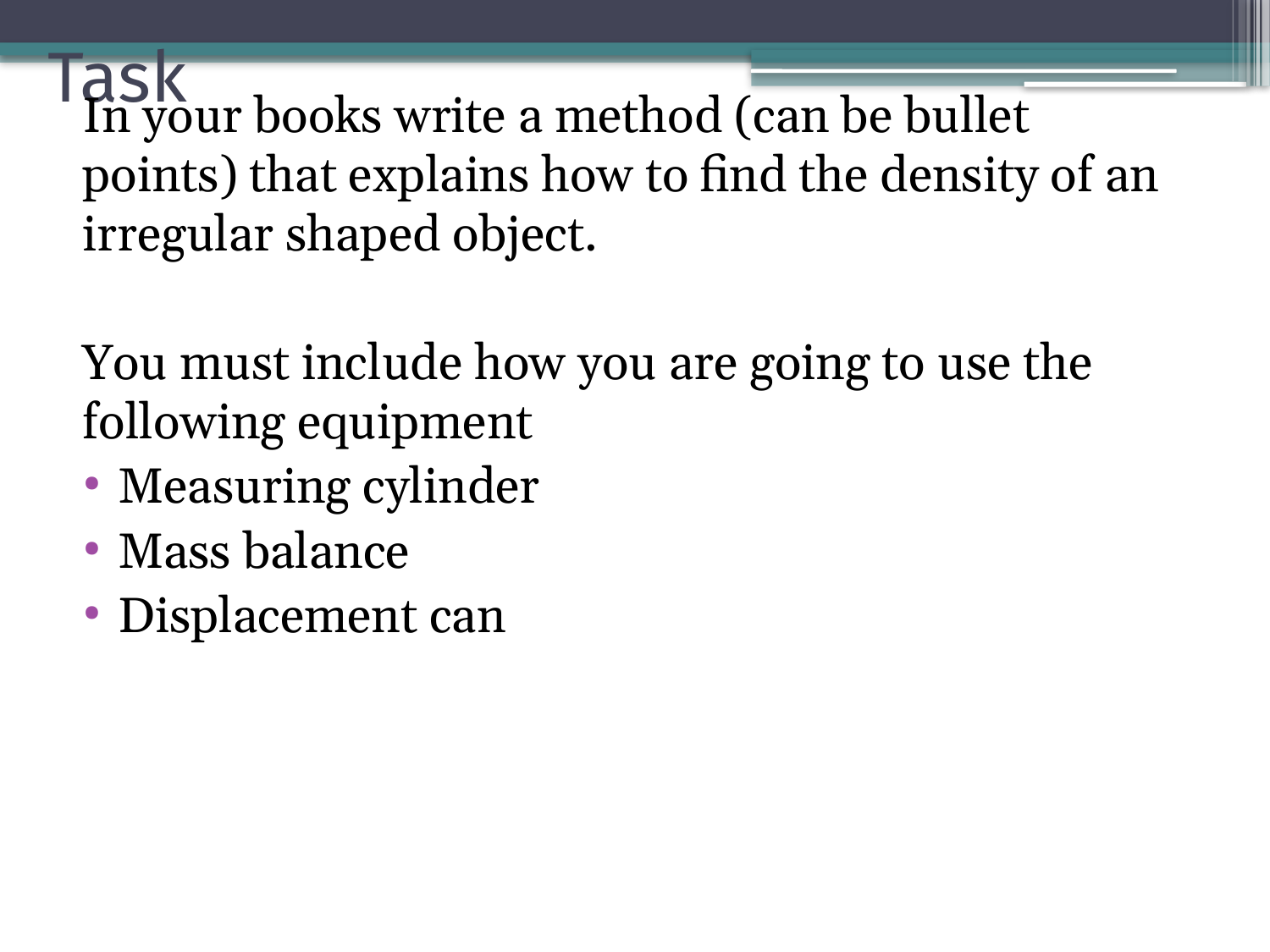

# Task
In your books write a method (can be bullet points) that explains how to find the density of an irregular shaped object.

You must include how you are going to use the following equipment
Measuring cylinder
Mass balance
Displacement can